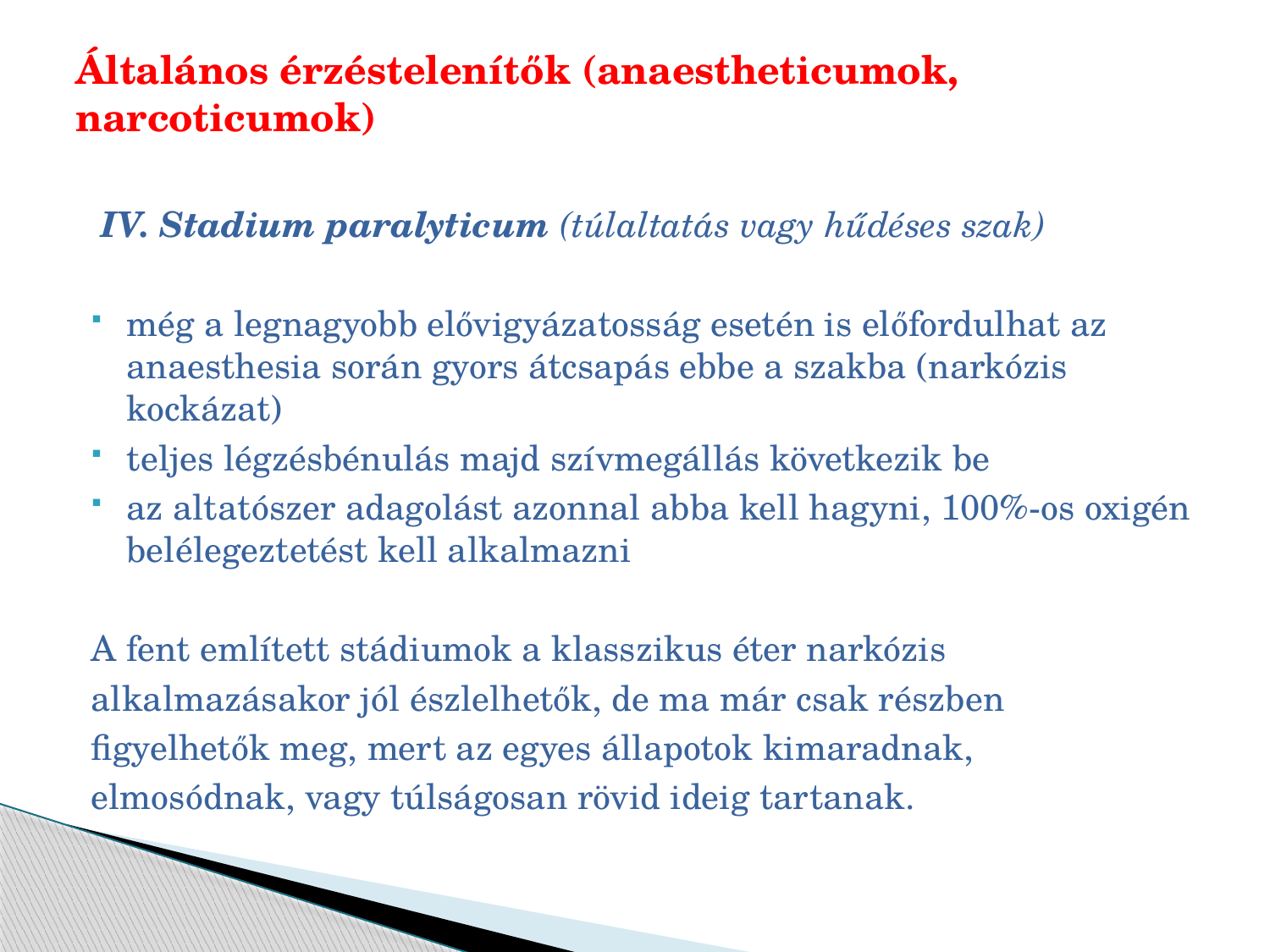

# Általános érzéstelenítők (anaestheticumok, narcoticumok)
 IV. Stadium paralyticum (túlaltatás vagy hűdéses szak)

még a legnagyobb elővigyázatosság esetén is előfordulhat az anaesthesia során gyors átcsapás ebbe a szakba (narkózis kockázat)
teljes légzésbénulás majd szívmegállás következik be
az altatószer adagolást azonnal abba kell hagyni, 100%-os oxigén belélegeztetést kell alkalmazni

A fent említett stádiumok a klasszikus éter narkózis
alkalmazásakor jól észlelhetők, de ma már csak részben
figyelhetők meg, mert az egyes állapotok kimaradnak,
elmosódnak, vagy túlságosan rövid ideig tartanak.